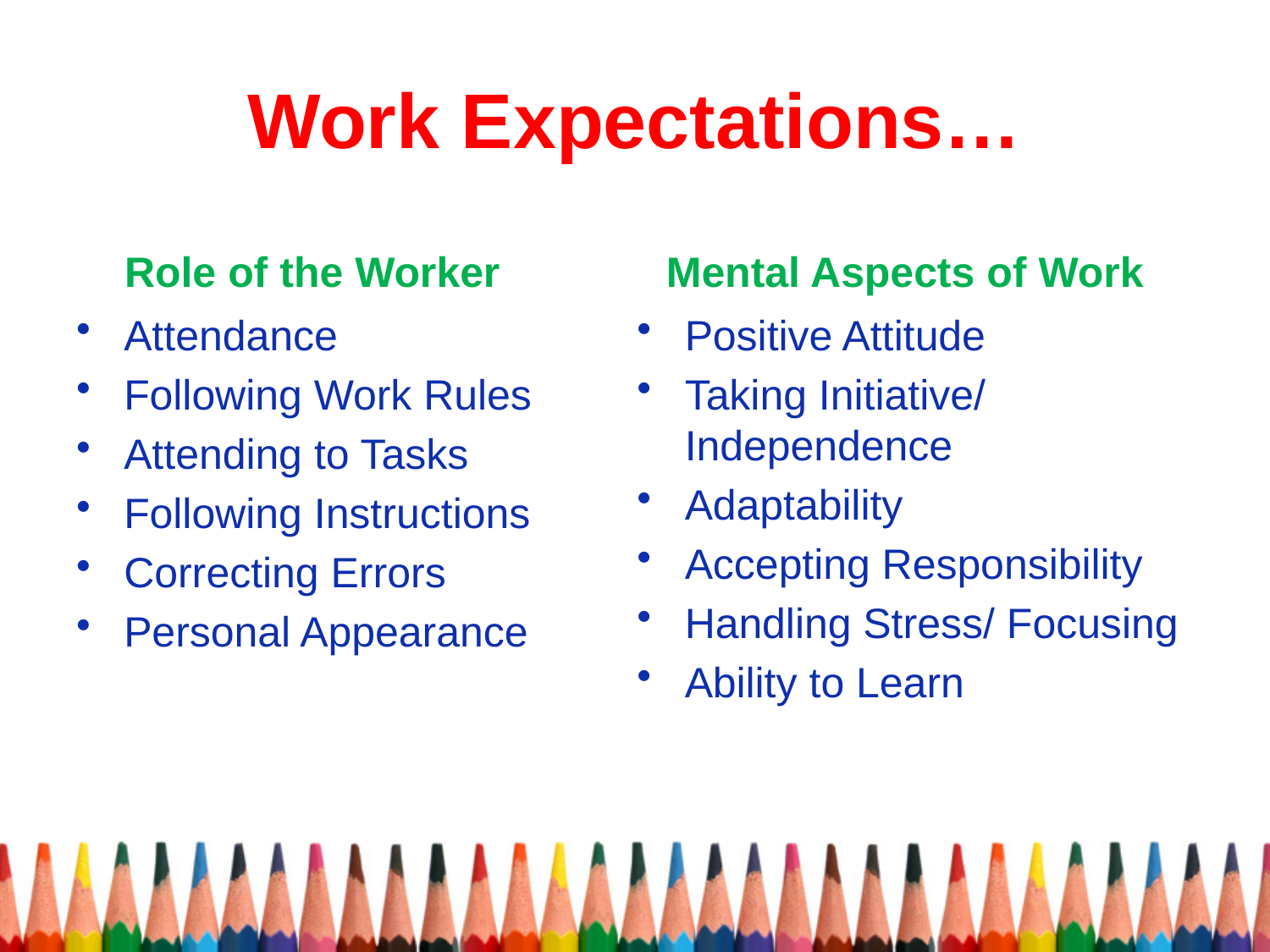

# Work Expectations…
Role of the Worker
Mental Aspects of Work
Attendance
Following Work Rules
Attending to Tasks
Following Instructions
Correcting Errors
Personal Appearance
Positive Attitude
Taking Initiative/ Independence
Adaptability
Accepting Responsibility
Handling Stress/ Focusing
Ability to Learn